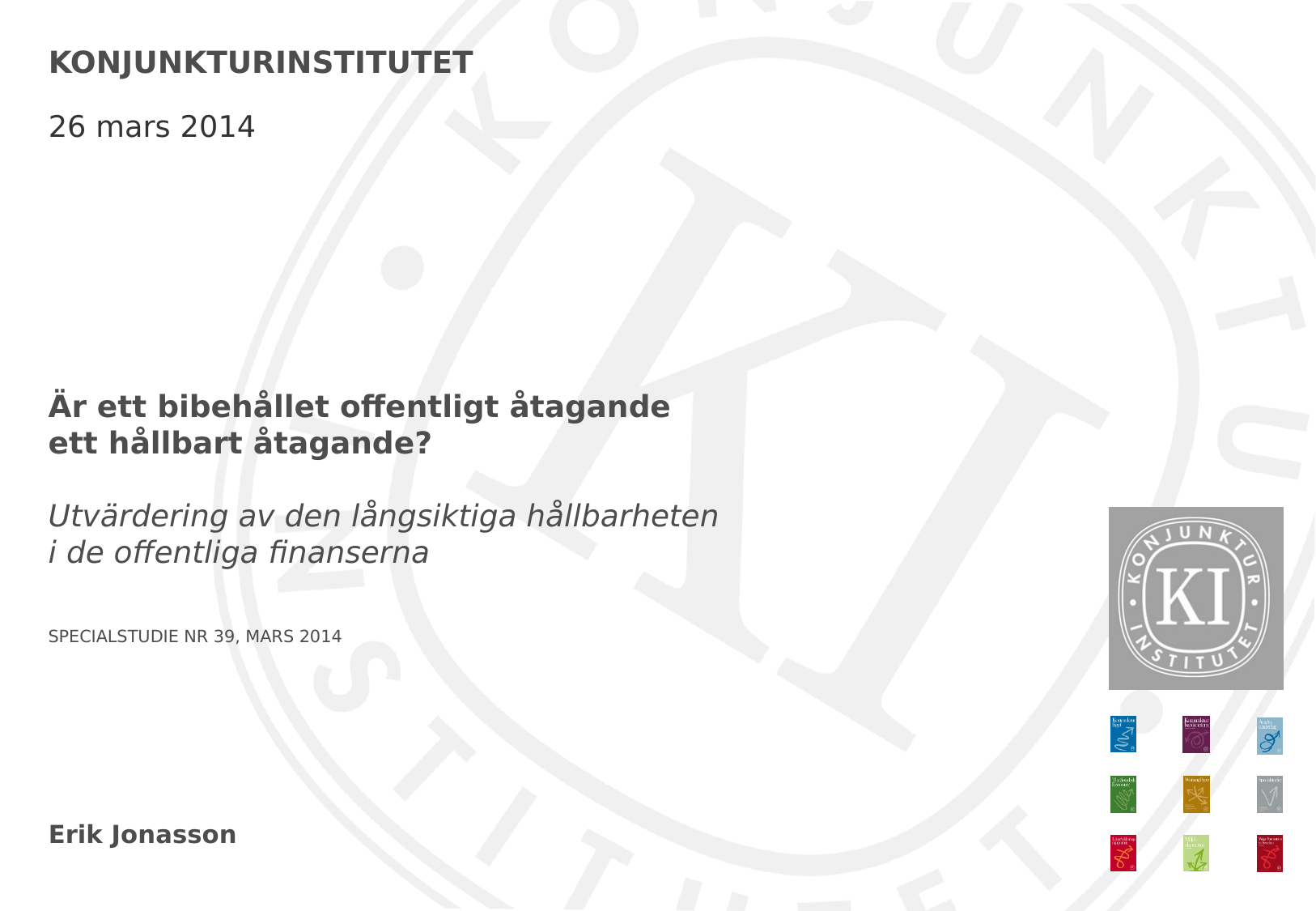

# KONJUNKTURINSTITUTET
26 mars 2014
Är ett bibehållet offentligt åtagande
ett hållbart åtagande?

Utvärdering av den långsiktiga hållbarheten
i de offentliga finanserna

SPECIALSTUDIE NR 39, MARS 2014

Erik Jonasson